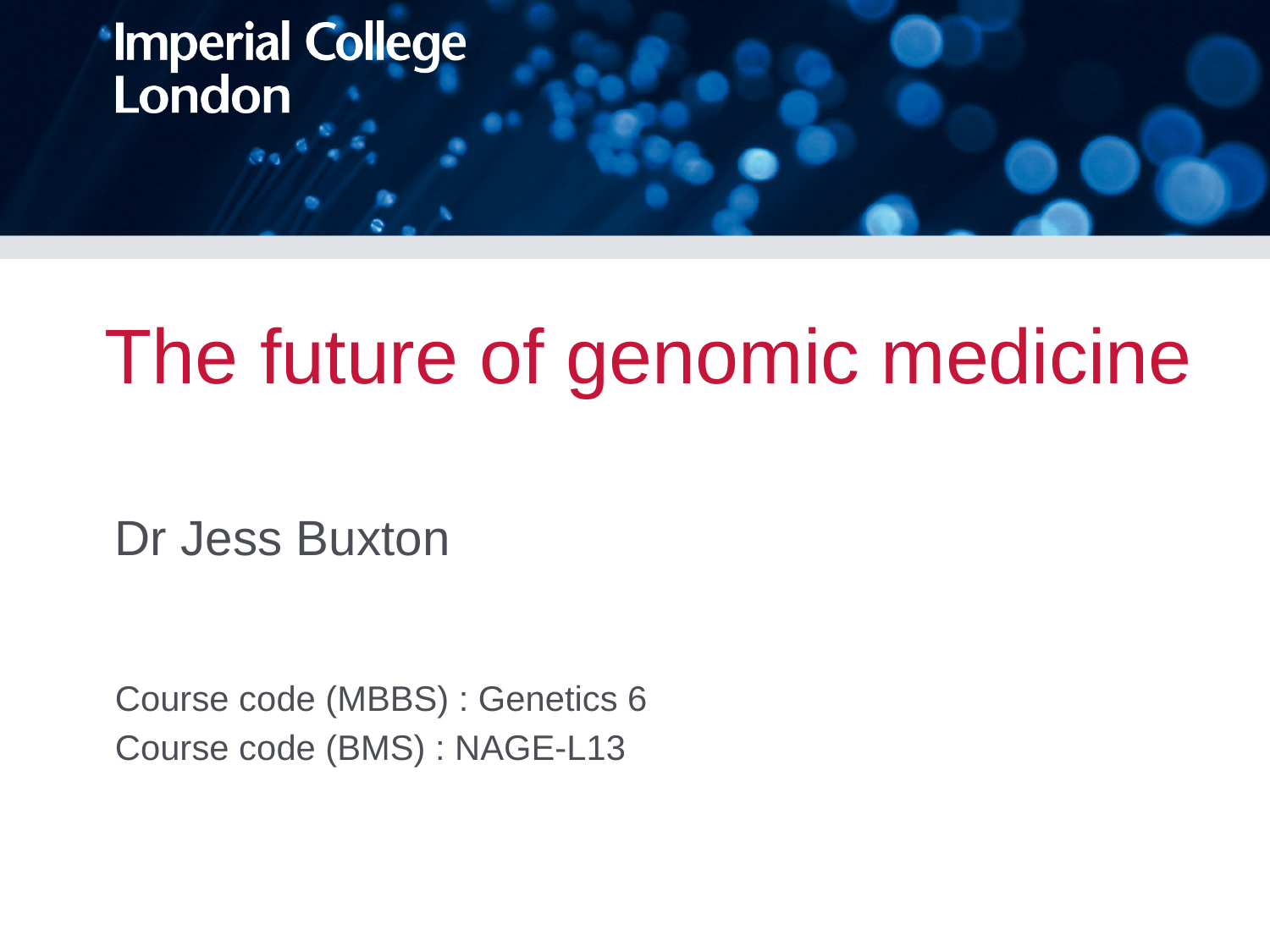

# The future of genomic medicine
Dr Jess Buxton
Course code (MBBS) : Genetics 6
Course code (BMS) : NAGE-L13